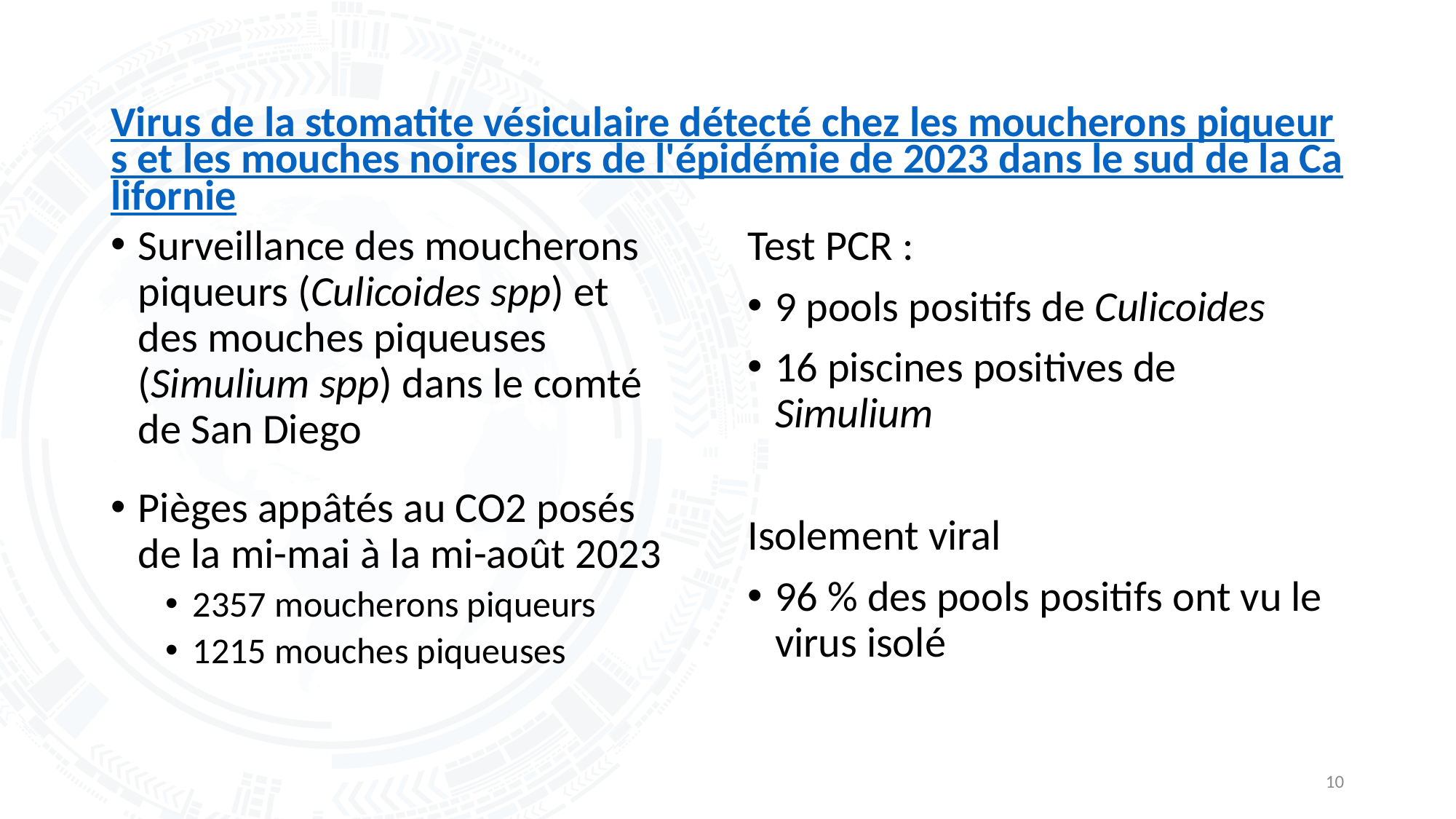

# Virus de la stomatite vésiculaire détecté chez les moucherons piqueurs et les mouches noires lors de l'épidémie de 2023 dans le sud de la Californie
Surveillance des moucherons piqueurs (Culicoides spp) et des mouches piqueuses (Simulium spp) dans le comté de San Diego
Pièges appâtés au CO2 posés de la mi-mai à la mi-août 2023
2357 moucherons piqueurs
1215 mouches piqueuses

Test PCR :
9 pools positifs de Culicoides
16 piscines positives de Simulium

Isolement viral
96 % des pools positifs ont vu le virus isolé
10